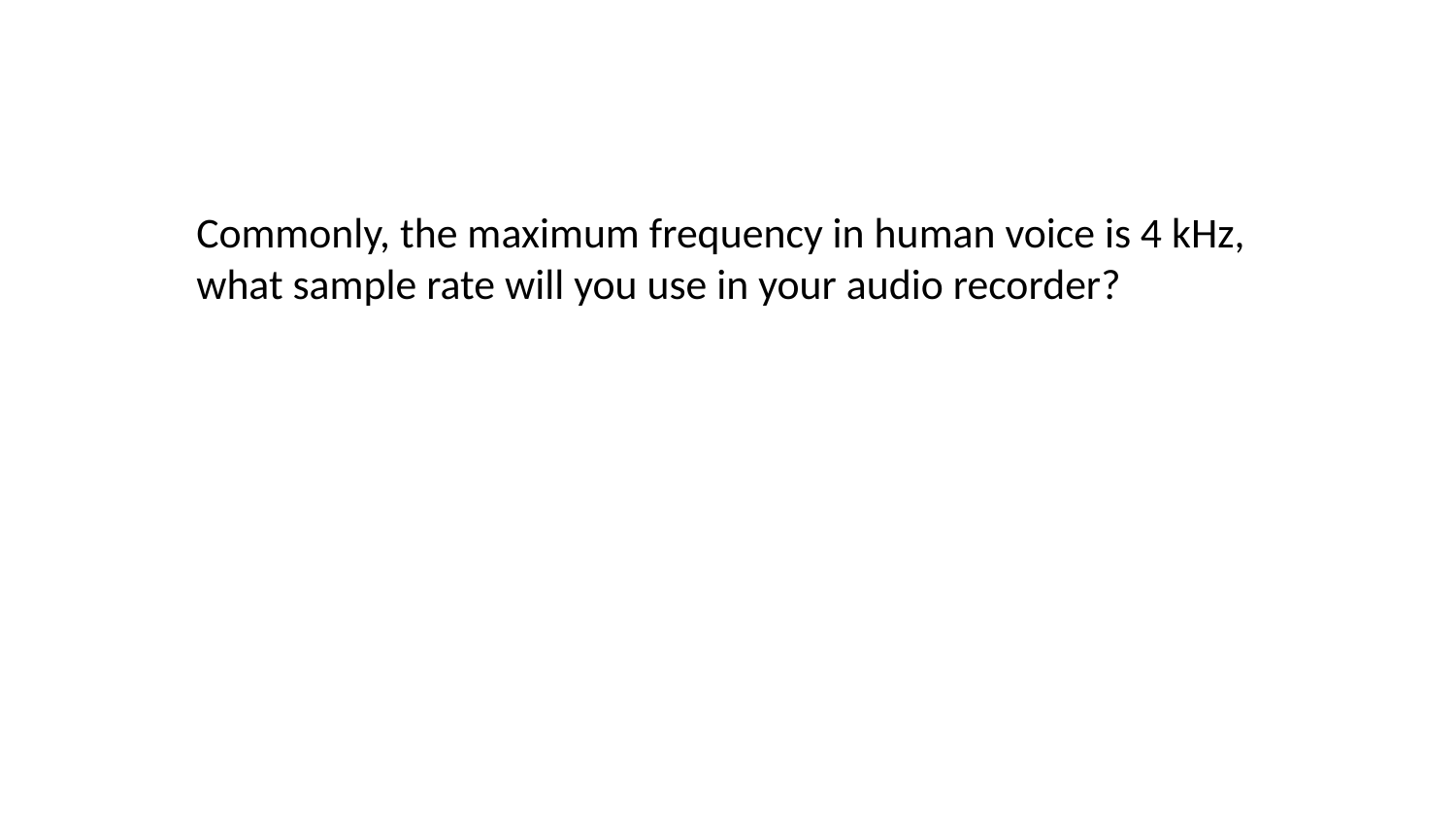

Commonly, the maximum frequency in human voice is 4 kHz, what sample rate will you use in your audio recorder?